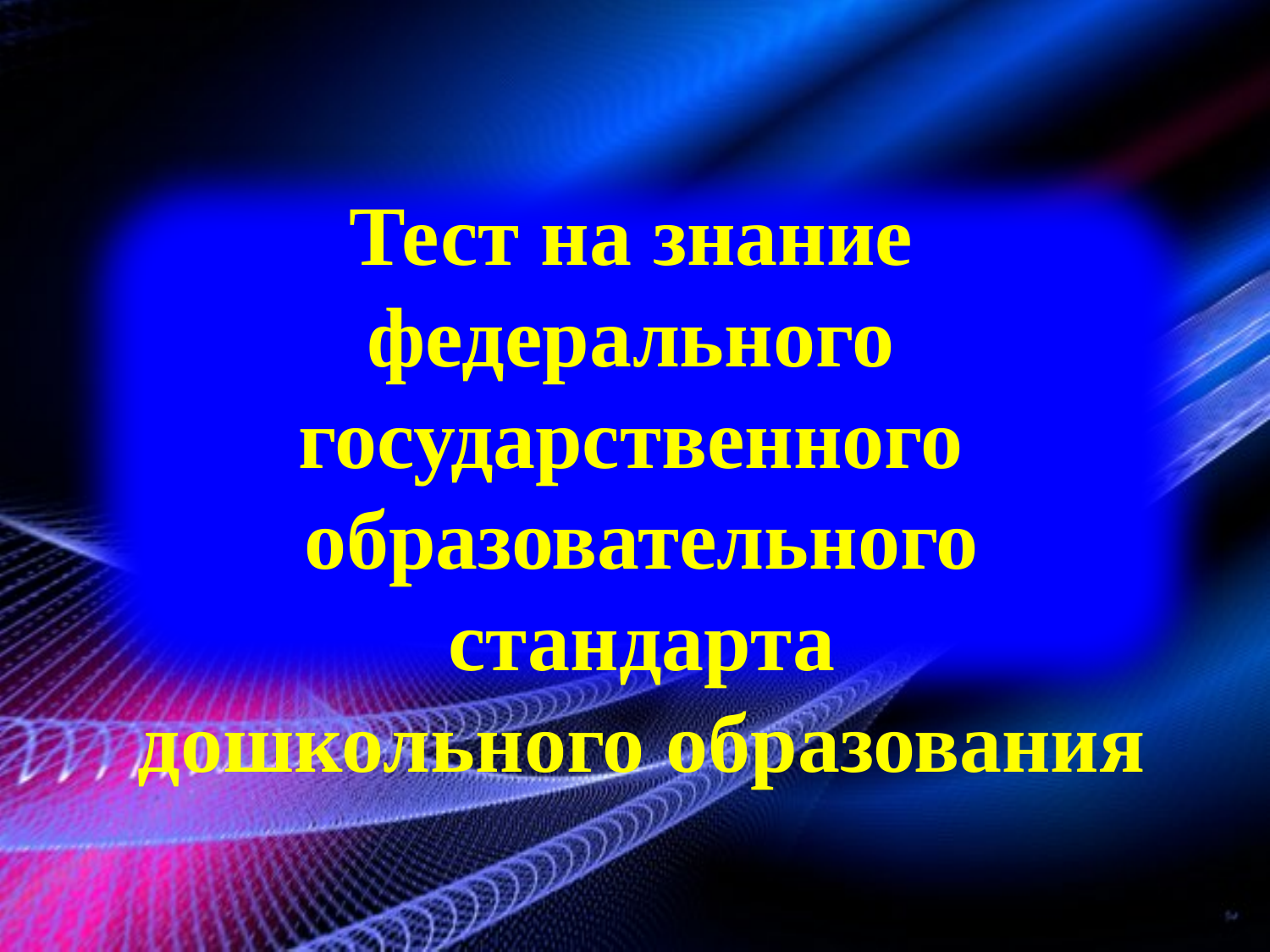

Тест на знание
федерального
государственного
образовательного стандарта
дошкольного образования